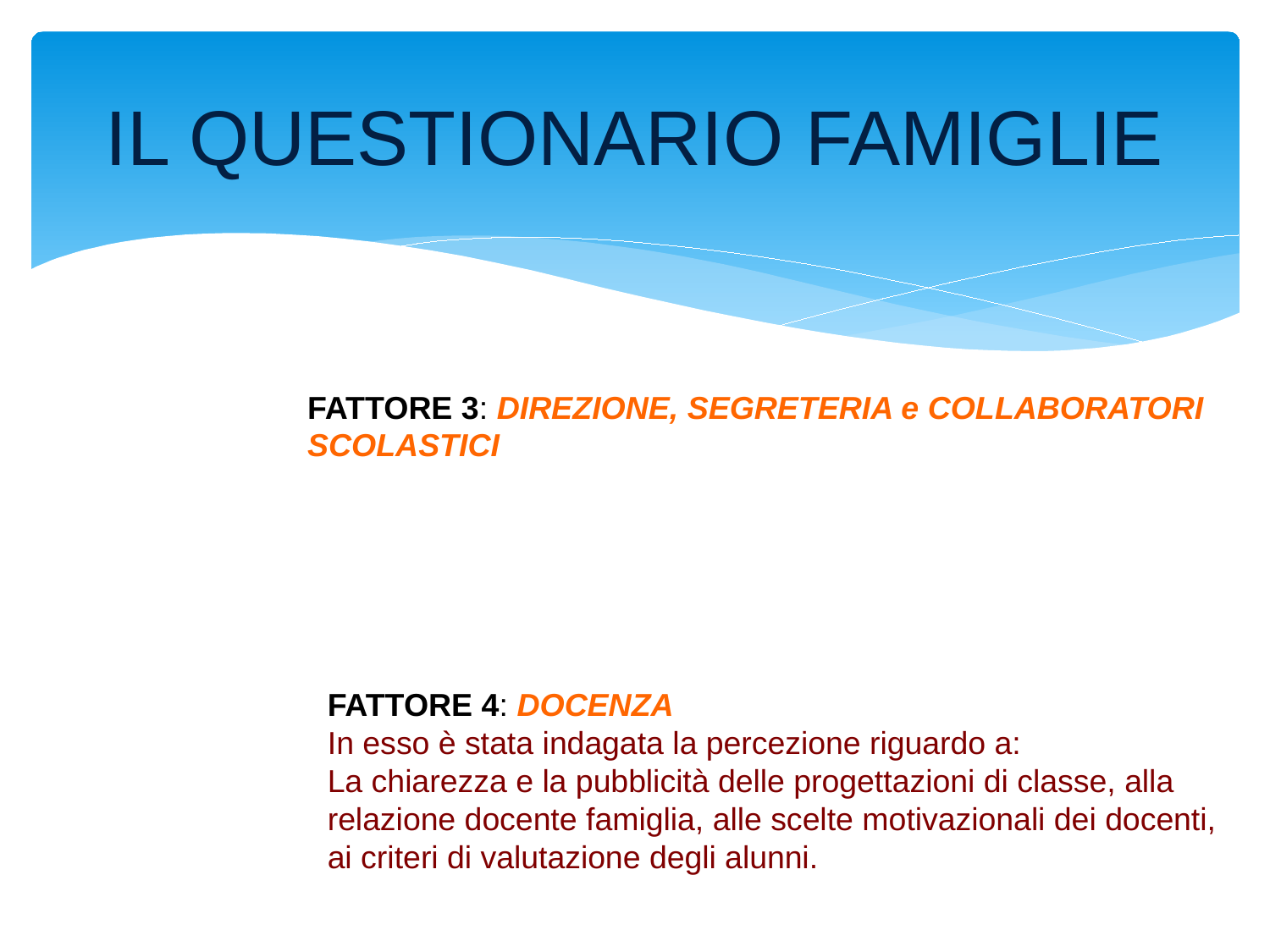

# IL QUESTIONARIO FAMIGLIE

FATTORE 3: DIREZIONE, SEGRETERIA e COLLABORATORI SCOLASTICI
In esso è stata indagata la percezione riguardo a:
La disponibilità alla soluzione di eventuali problemi da parte del Dirigente e dell’ufficio di segreteria nonché la disponibilità dei collaboratori scolastici
FATTORE 4: DOCENZA
In esso è stata indagata la percezione riguardo a:
La chiarezza e la pubblicità delle progettazioni di classe, alla relazione docente famiglia, alle scelte motivazionali dei docenti, ai criteri di valutazione degli alunni.